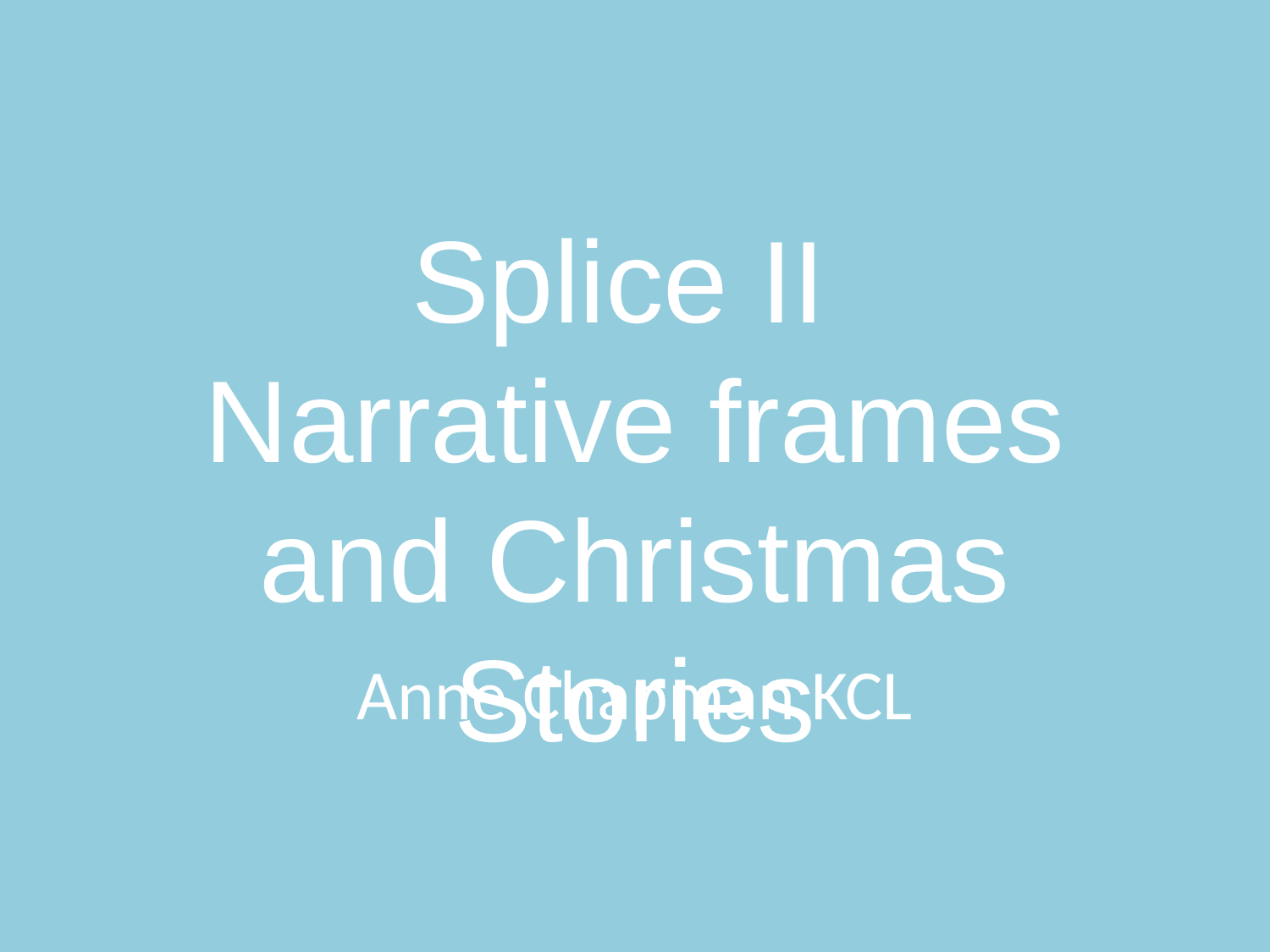

Splice II
Narrative frames
and Christmas Stories
Anne Chapman KCL